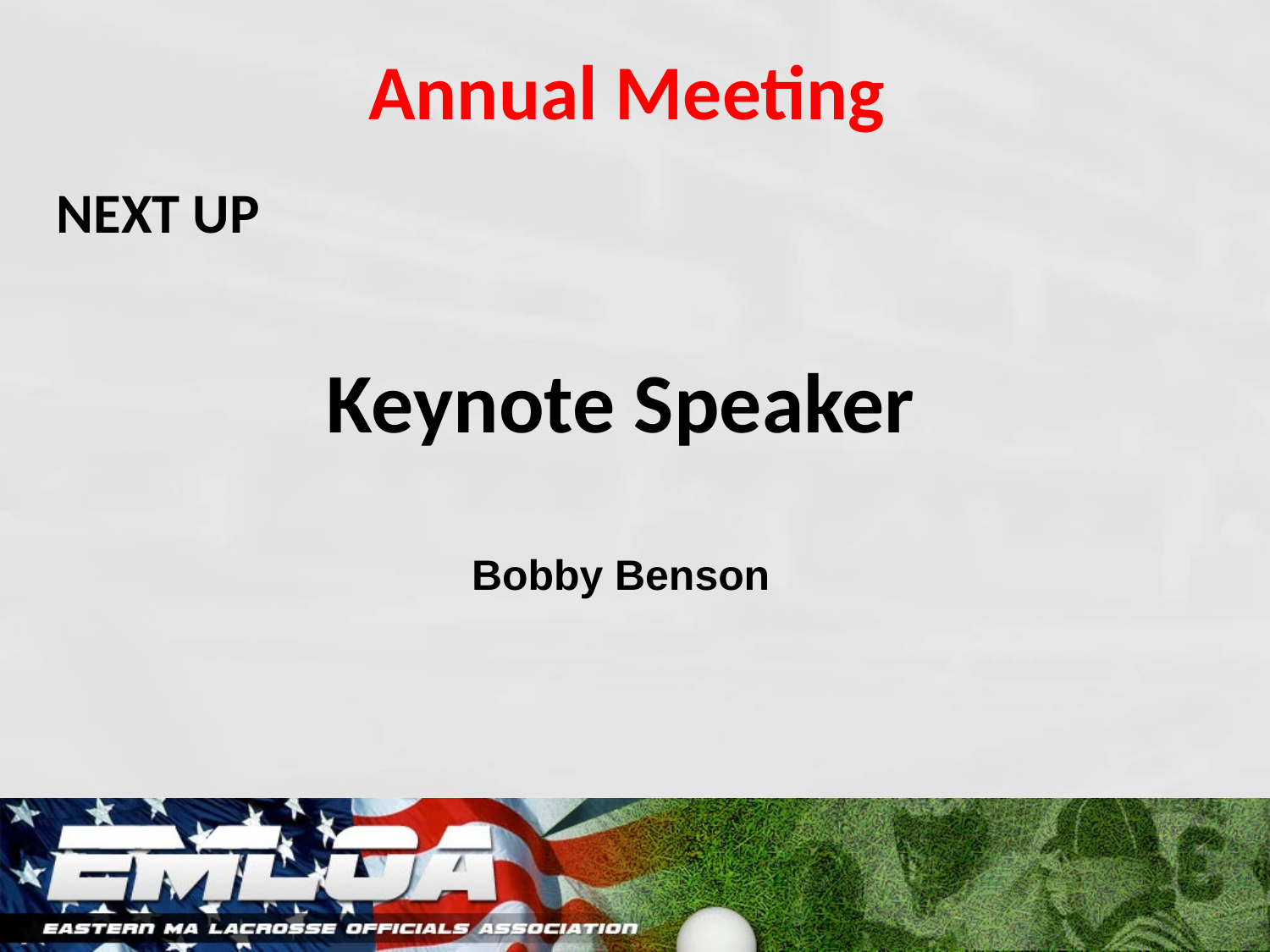

# Annual Meeting

NEXT UP

Keynote Speaker
Bobby Benson